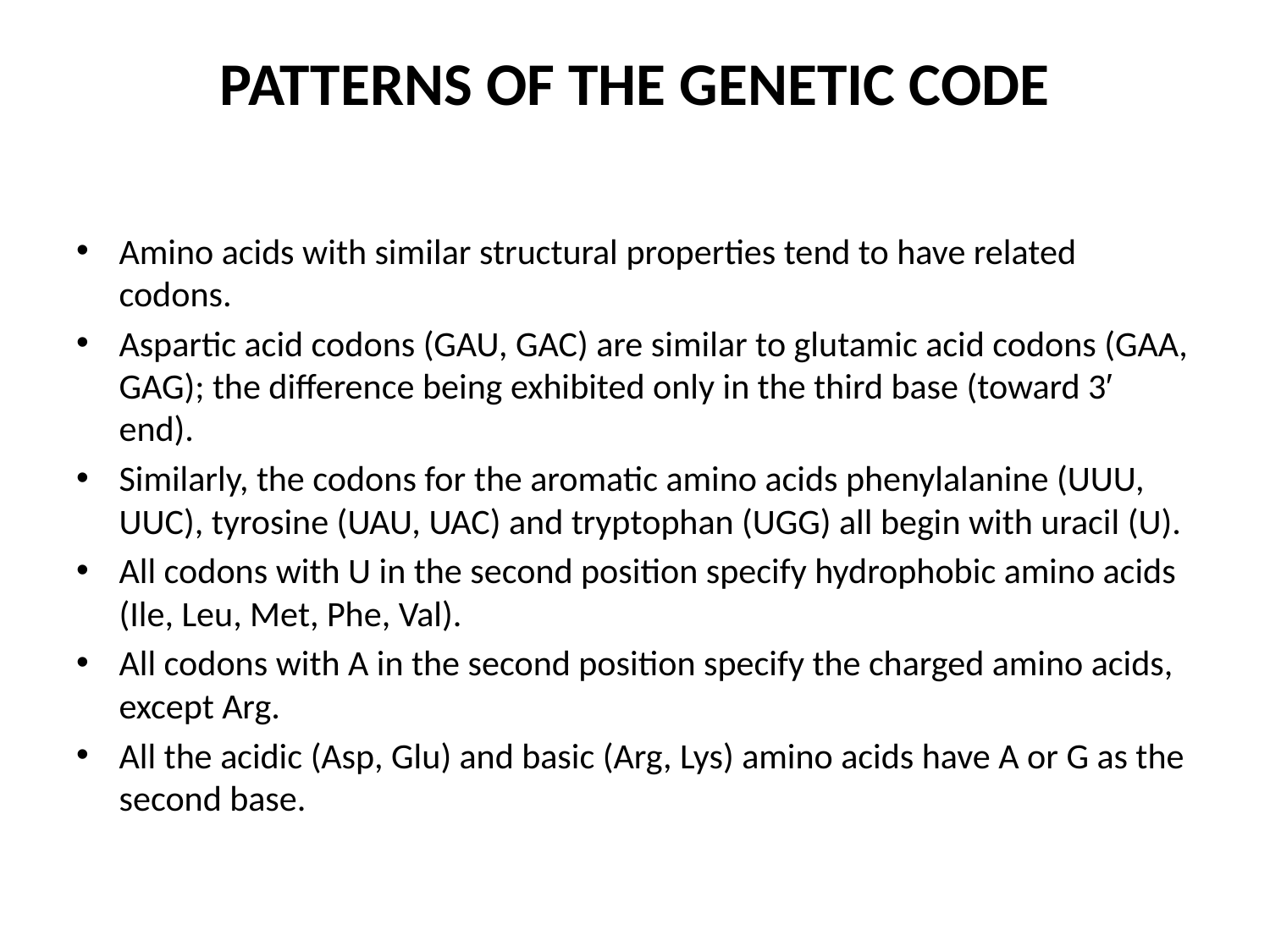

# PATTERNS OF THE GENETIC CODE
Amino acids with similar structural properties tend to have related codons.
Aspartic acid codons (GAU, GAC) are similar to glutamic acid codons (GAA, GAG); the difference being exhibited only in the third base (toward 3′ end).
Similarly, the codons for the aromatic amino acids phenylalanine (UUU, UUC), tyrosine (UAU, UAC) and tryptophan (UGG) all begin with uracil (U).
All codons with U in the second position specify hydrophobic amino acids (Ile, Leu, Met, Phe, Val).
All codons with A in the second position specify the charged amino acids, except Arg.
All the acidic (Asp, Glu) and basic (Arg, Lys) amino acids have A or G as the second base.